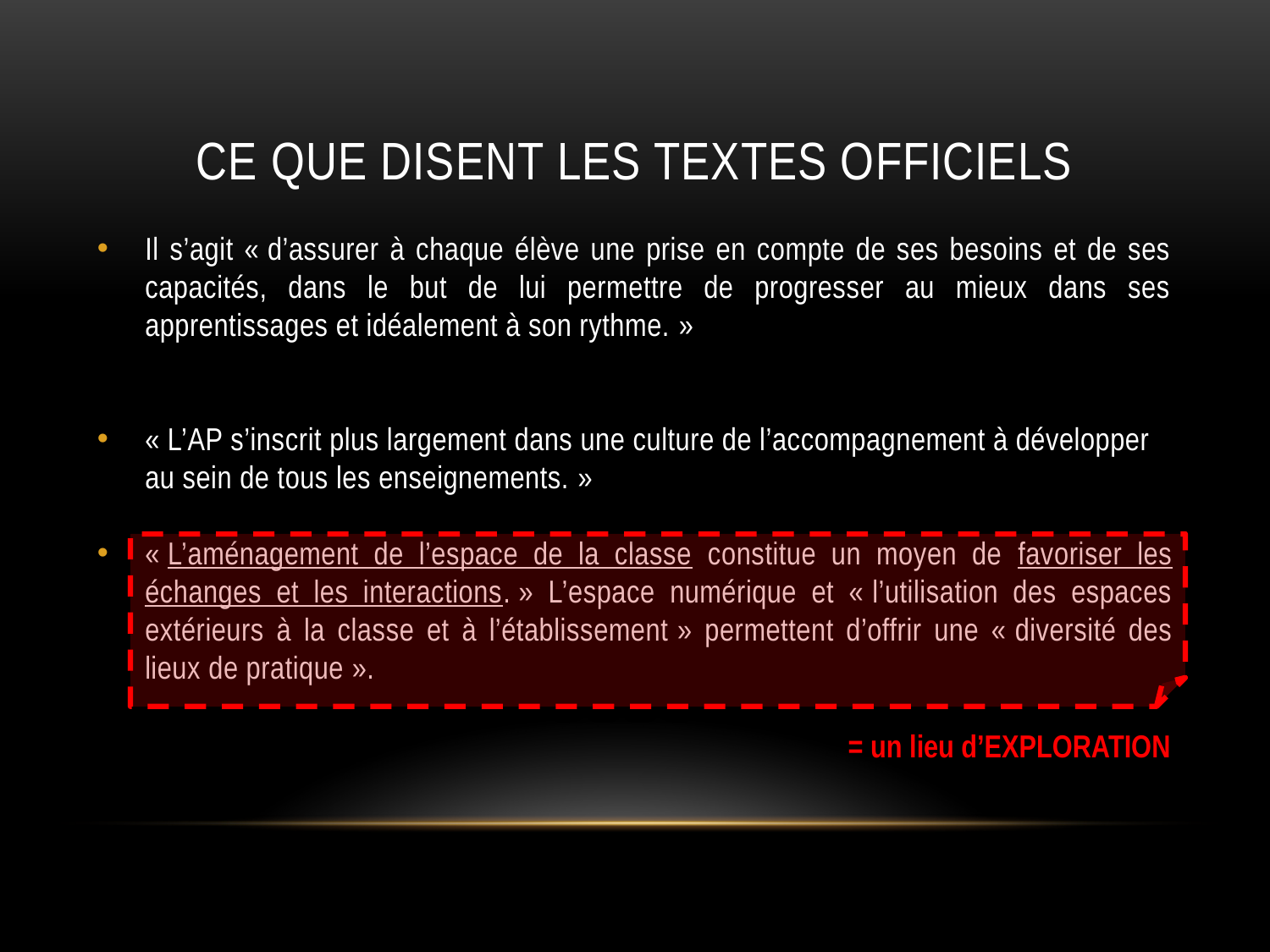

# ce que disent les textes officiels
Il s’agit « d’assurer à chaque élève une prise en compte de ses besoins et de ses capacités, dans le but de lui permettre de progresser au mieux dans ses apprentissages et idéalement à son rythme. »

« L’AP s’inscrit plus largement dans une culture de l’accompagnement à développer au sein de tous les enseignements. »

« L’aménagement de l’espace de la classe constitue un moyen de favoriser les échanges et les interactions. » L’espace numérique et « l’utilisation des espaces extérieurs à la classe et à l’établissement » permettent d’offrir une « diversité des lieux de pratique ».

= un lieu d’EXPLORATION